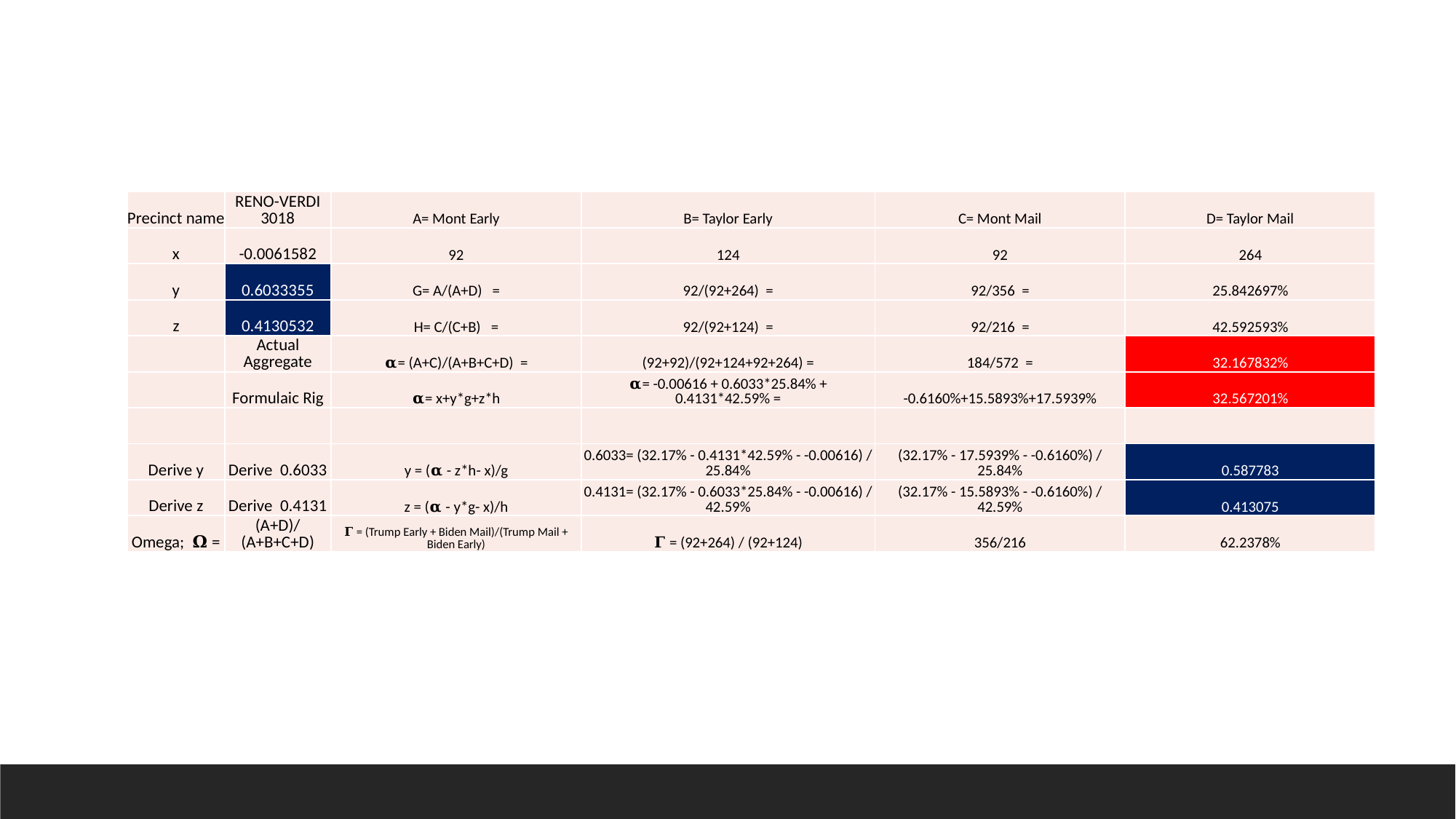

| Precinct name | RENO-VERDI 3018 | A= Mont Early | B= Taylor Early | C= Mont Mail | D= Taylor Mail |
| --- | --- | --- | --- | --- | --- |
| x | -0.0061582 | 92 | 124 | 92 | 264 |
| y | 0.6033355 | G= A/(A+D) = | 92/(92+264) = | 92/356 = | 25.842697% |
| z | 0.4130532 | H= C/(C+B) = | 92/(92+124) = | 92/216 = | 42.592593% |
|  | Actual Aggregate | 𝛂= (A+C)/(A+B+C+D) = | (92+92)/(92+124+92+264) = | 184/572 = | 32.167832% |
|  | Formulaic Rig | 𝛂= x+y\*g+z\*h | 𝛂= -0.00616 + 0.6033\*25.84% + 0.4131\*42.59% = | -0.6160%+15.5893%+17.5939% | 32.567201% |
|  |  |  |  |  |  |
| Derive y | Derive 0.6033 | y = (𝛂 - z\*h- x)/g | 0.6033= (32.17% - 0.4131\*42.59% - -0.00616) / 25.84% | (32.17% - 17.5939% - -0.6160%) / 25.84% | 0.587783 |
| Derive z | Derive 0.4131 | z = (𝛂 - y\*g- x)/h | 0.4131= (32.17% - 0.6033\*25.84% - -0.00616) / 42.59% | (32.17% - 15.5893% - -0.6160%) / 42.59% | 0.413075 |
| Omega; 𝛀 = | (A+D)/(A+B+C+D) | 𝚪 = (Trump Early + Biden Mail)/(Trump Mail + Biden Early) | 𝚪 = (92+264) / (92+124) | 356/216 | 62.2378% |